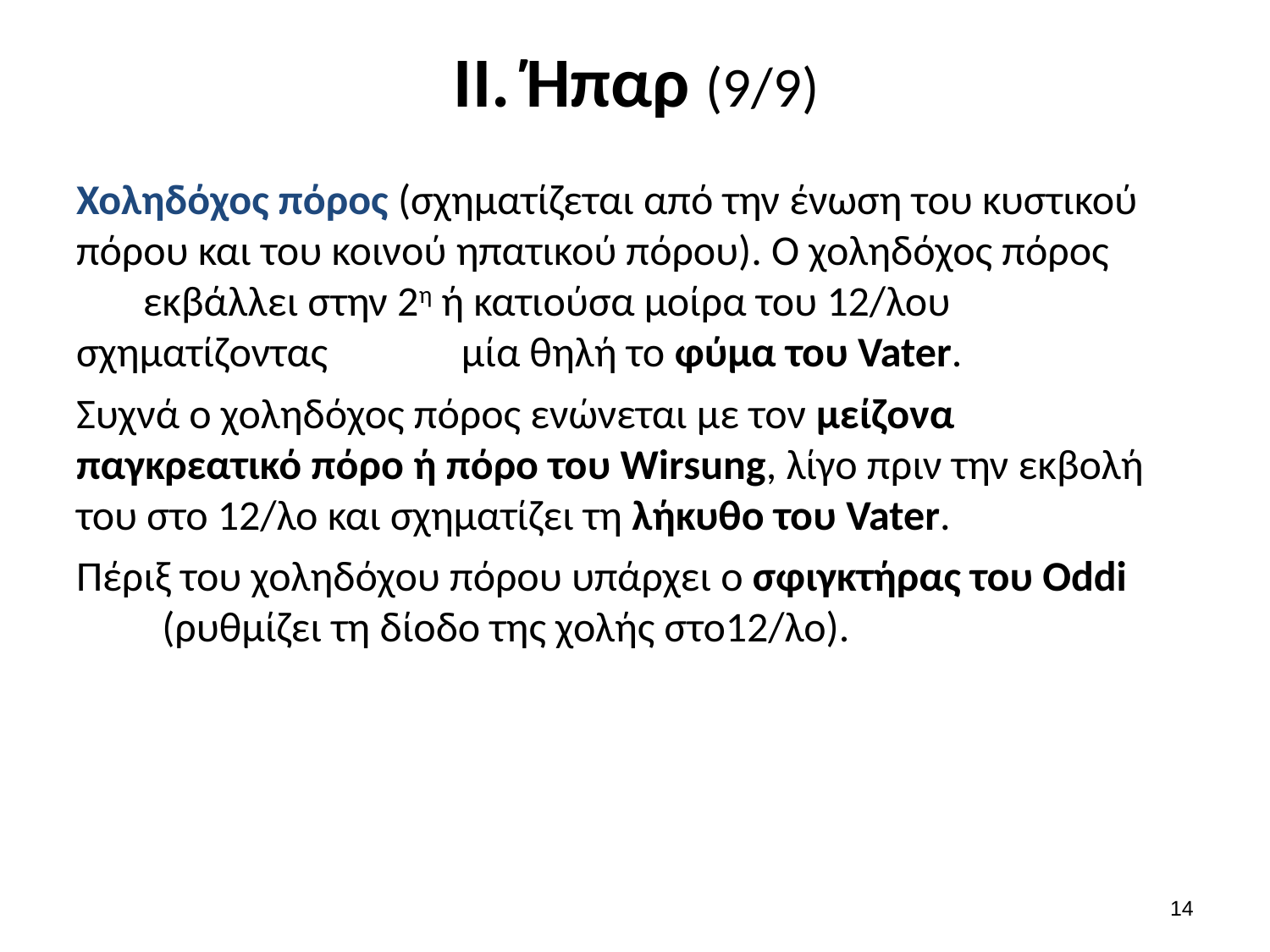

# ΙΙ. Ήπαρ (9/9)
Χοληδόχος πόρος (σχηματίζεται από την ένωση του κυστικού πόρου και του κοινού ηπατικού πόρου). Ο χοληδόχος πόρος              εκβάλλει στην 2η ή κατιούσα μοίρα του 12/λου σχηματίζοντας              μία θηλή το φύμα του Vater.
Συχνά ο χοληδόχος πόρος ενώνεται με τον μείζονα παγκρεατικό πόρο ή πόρο του Wirsung, λίγο πριν την εκβολή του στο 12/λο και σχηματίζει τη λήκυθο του Vater.
Πέριξ του χοληδόχου πόρου υπάρχει ο σφιγκτήρας του Oddi              (ρυθμίζει τη δίοδο της χολής στο12/λο).
14